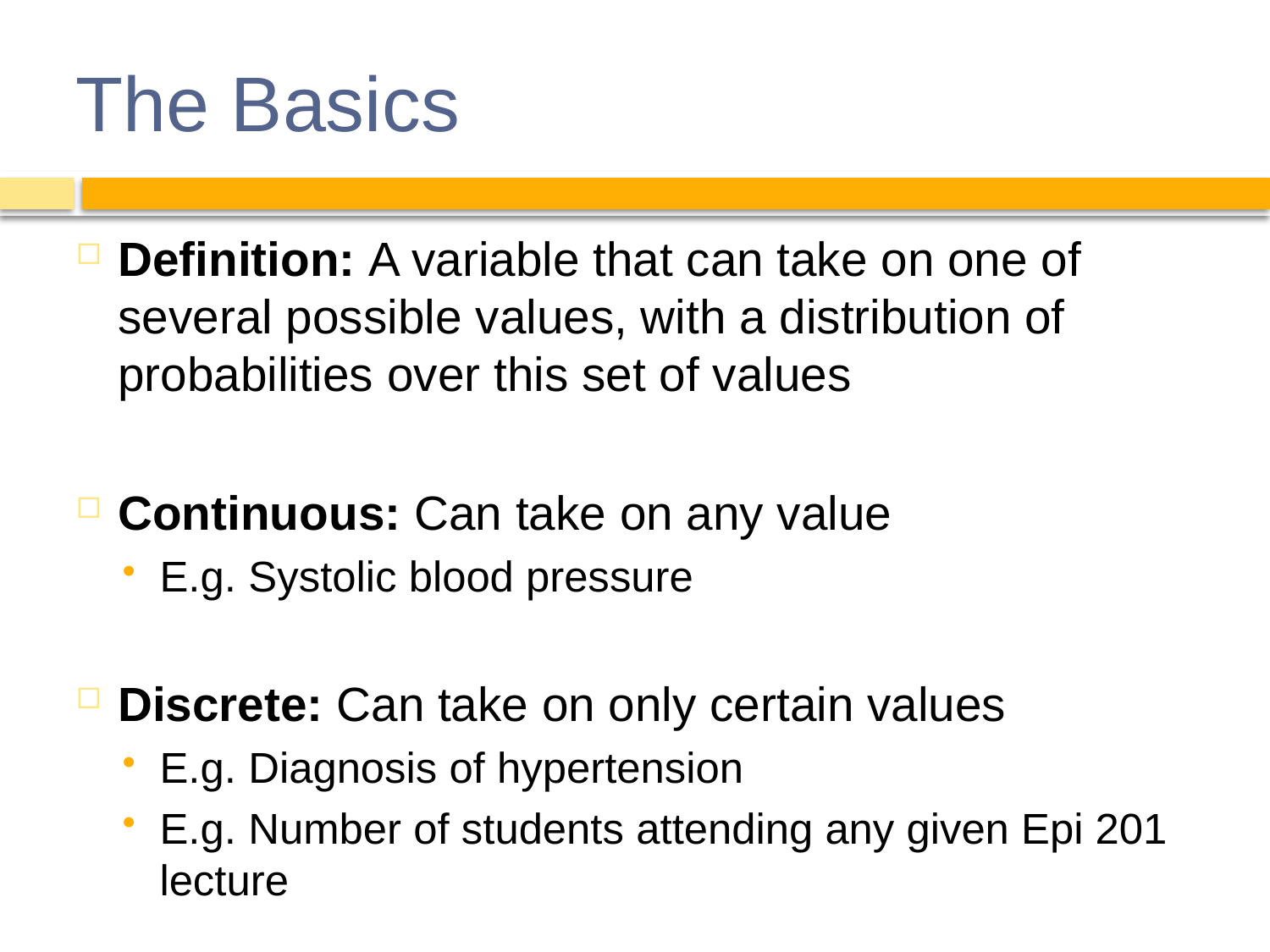

# The Basics
Definition: A variable that can take on one of several possible values, with a distribution of probabilities over this set of values

Continuous: Can take on any value
E.g. Systolic blood pressure

Discrete: Can take on only certain values
E.g. Diagnosis of hypertension
E.g. Number of students attending any given Epi 201 lecture